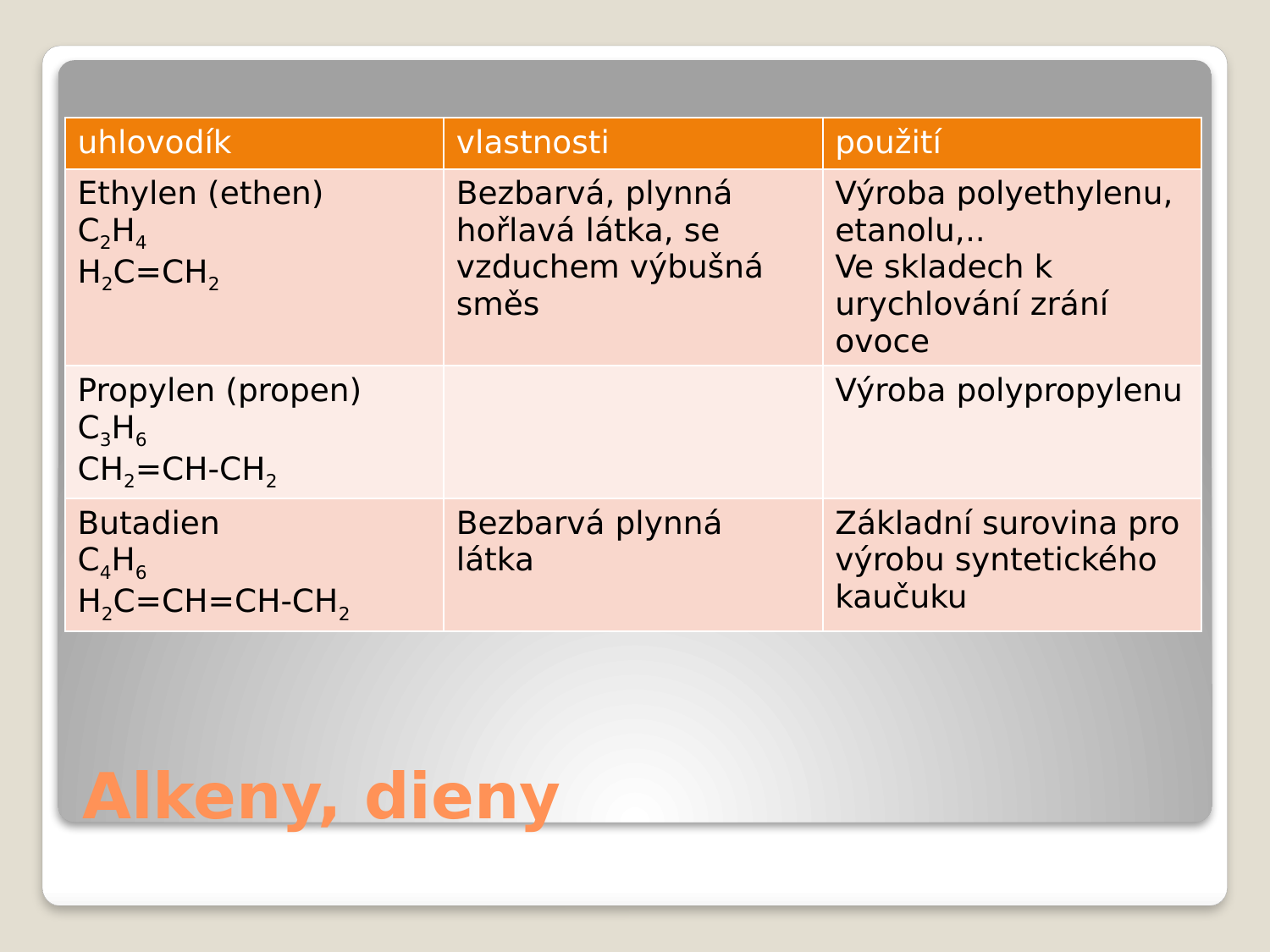

| uhlovodík | vlastnosti | použití |
| --- | --- | --- |
| Ethylen (ethen) C2H4 H2C=CH2 | Bezbarvá, plynná hořlavá látka, se vzduchem výbušná směs | Výroba polyethylenu, etanolu,.. Ve skladech k urychlování zrání ovoce |
| Propylen (propen) C3H6 CH2=CH-CH2 |  | Výroba polypropylenu |
| Butadien C4H6 H2C=CH=CH-CH2 | Bezbarvá plynná látka | Základní surovina pro výrobu syntetického kaučuku |
# Alkeny, dieny